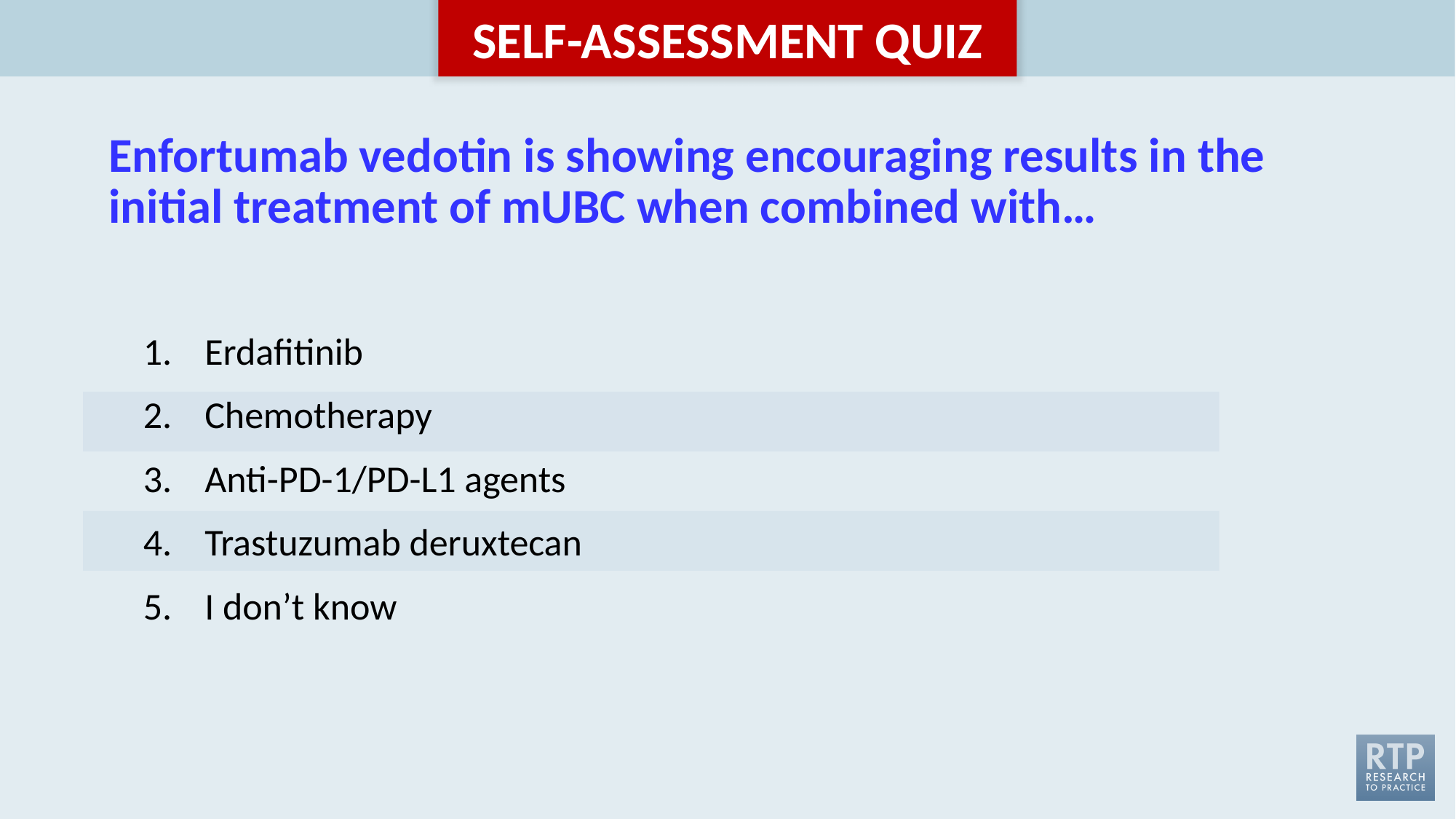

# Enfortumab vedotin is showing encouraging results in the initial treatment of mUBC when combined with…

Erdafitinib
Chemotherapy
Anti-PD-1/PD-L1 agents
Trastuzumab deruxtecan
I don’t know
|  |
| --- |
|  |
|  |
|  |
|  |